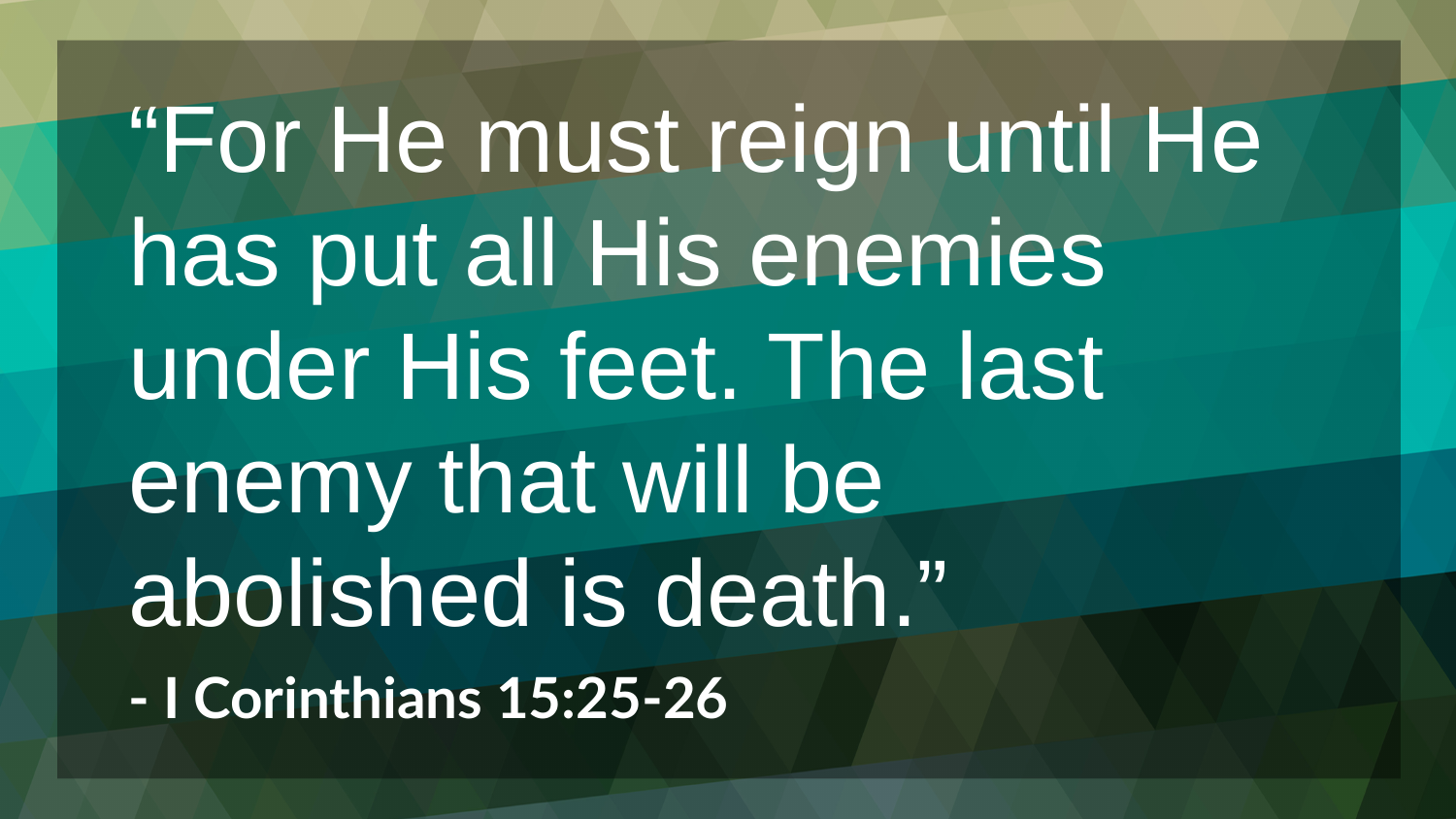

“For He must reign until He has put all His enemies under His feet. The last enemy that will be abolished is death.”
- I Corinthians 15:25-26